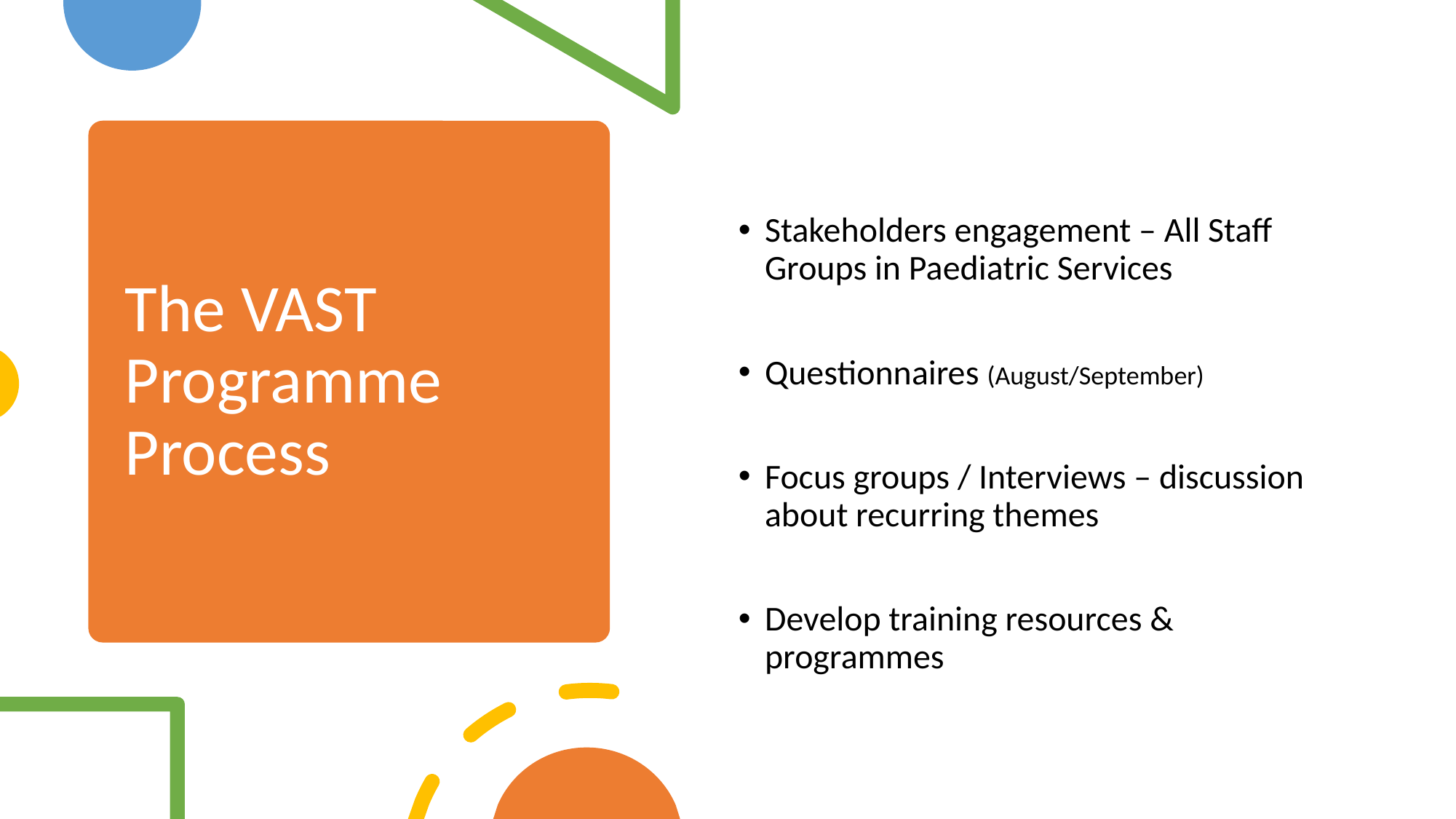

Stakeholders engagement – All Staff Groups in Paediatric Services

Questionnaires (August/September)

Focus groups / Interviews – discussion about recurring themes

Develop training resources & programmes

# The VAST Programme Process